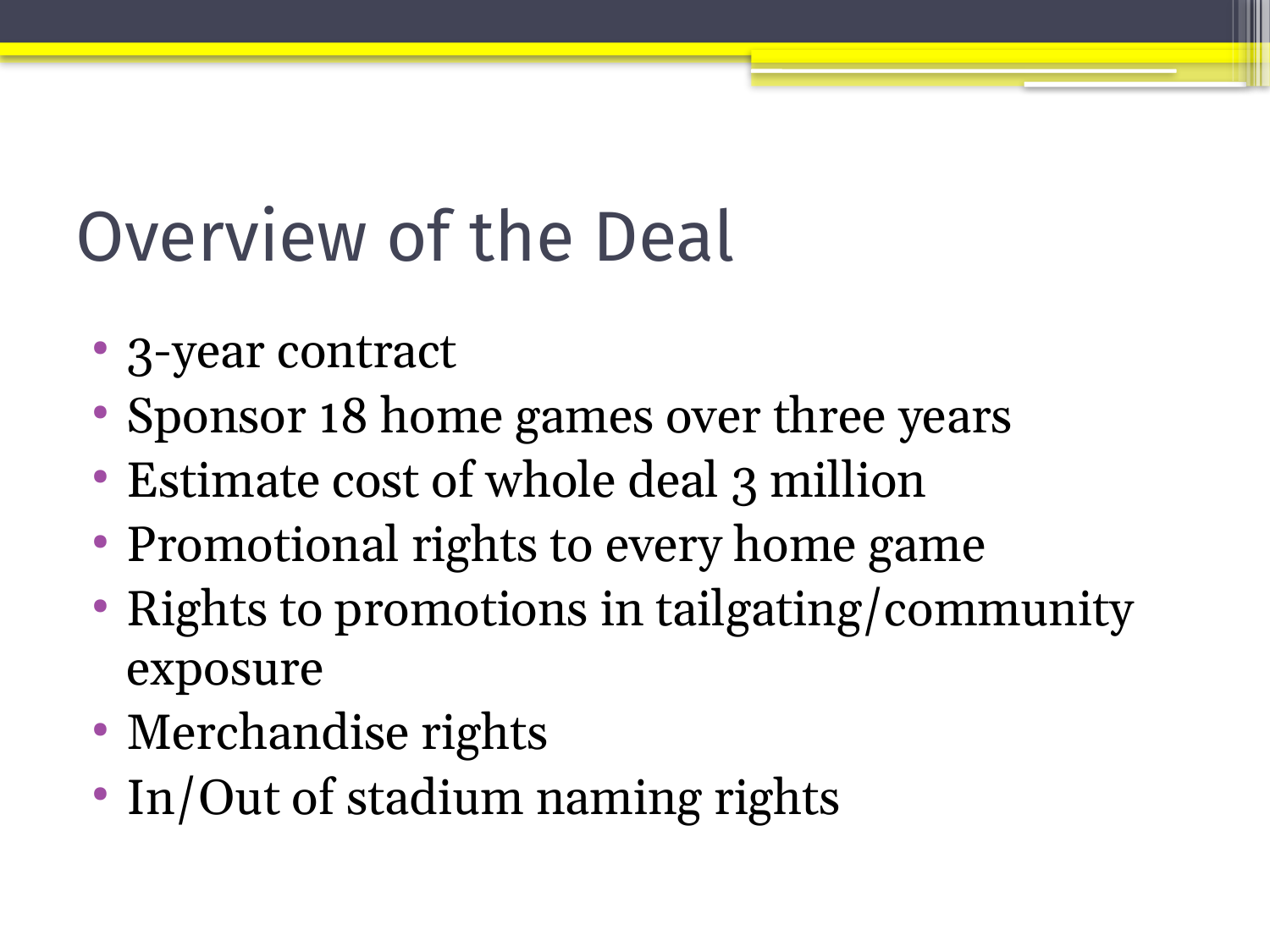

# Overview of the Deal
3-year contract
Sponsor 18 home games over three years
Estimate cost of whole deal 3 million
Promotional rights to every home game
Rights to promotions in tailgating/community exposure
Merchandise rights
In/Out of stadium naming rights